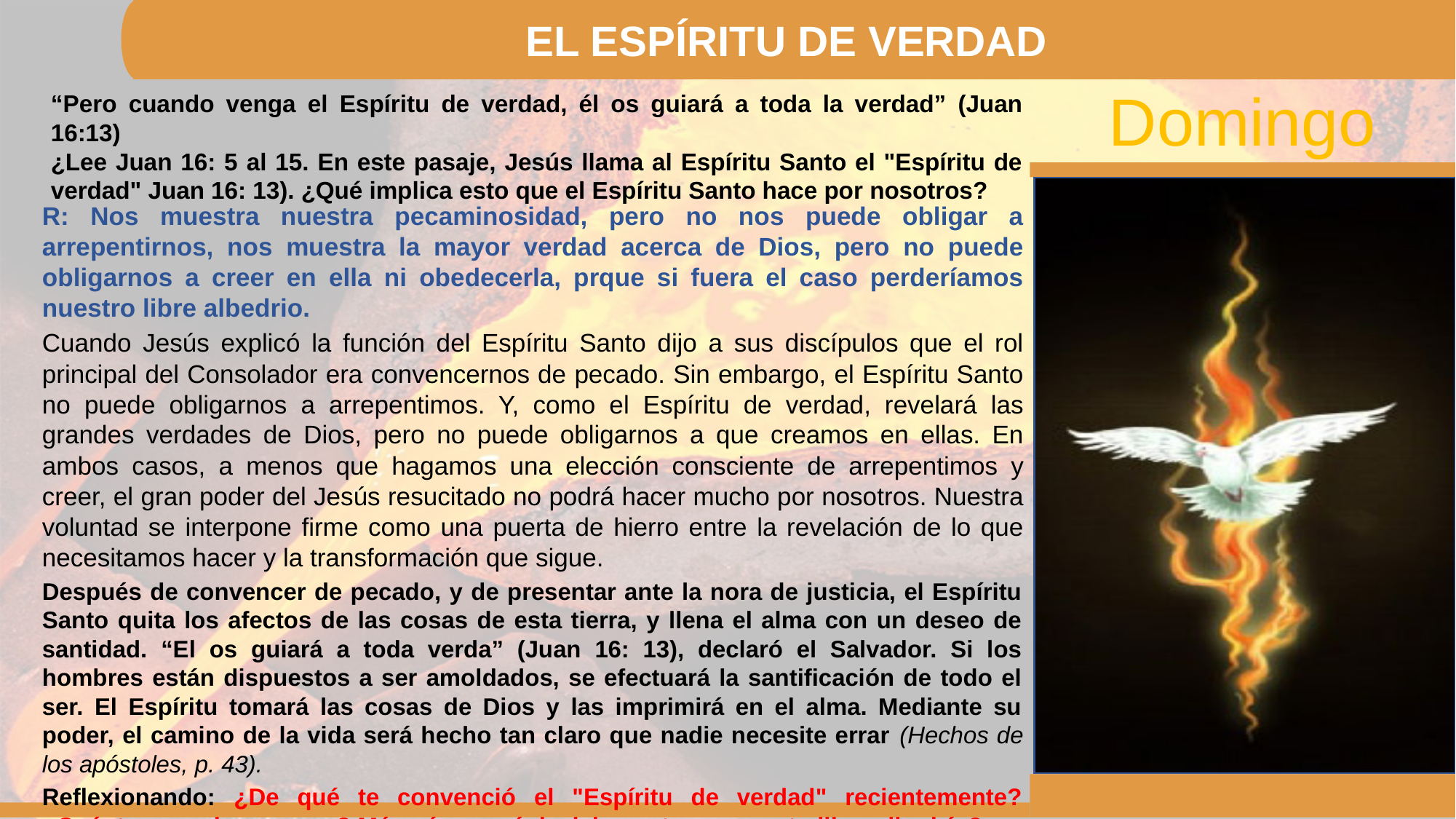

EL ESPÍRITU DE VERDAD
“Pero cuando venga el Espíritu de verdad, él os guiará a toda la verdad” (Juan 16:13)
¿Lee Juan 16: 5 al 15. En este pasaje, Jesús llama al Espíritu Santo el "Espíritu de verdad" Juan 16: 13). ¿Qué implica esto que el Espíritu Santo hace por nosotros?

R: Nos muestra nuestra pecaminosidad, pero no nos puede obligar a arrepentirnos, nos muestra la mayor verdad acerca de Dios, pero no puede obligarnos a creer en ella ni obedecerla, prque si fuera el caso perderíamos nuestro libre albedrio.
Cuando Jesús explicó la función del Espíritu Santo dijo a sus discípulos que el rol principal del Consolador era convencernos de pecado. Sin embargo, el Espíritu Santo no puede obligarnos a arrepentimos. Y, como el Espíritu de verdad, revelará las grandes verdades de Dios, pero no puede obligarnos a que creamos en ellas. En ambos casos, a menos que hagamos una elección consciente de arrepentimos y creer, el gran poder del Jesús resucitado no podrá hacer mucho por nosotros. Nuestra voluntad se interpone firme como una puerta de hierro entre la revelación de lo que necesitamos hacer y la transformación que sigue.
Después de convencer de pecado, y de presentar ante la nora de justicia, el Espíritu Santo quita los afectos de las cosas de esta tierra, y llena el alma con un deseo de santidad. “El os guiará a toda verda” (Juan 16: 13), declaró el Salvador. Si los hombres están dispuestos a ser amoldados, se efectuará la santificación de todo el ser. El Espíritu tomará las cosas de Dios y las imprimirá en el alma. Mediante su poder, el camino de la vida será hecho tan claro que nadie necesite errar (Hechos de los apóstoles, p. 43).
Reflexionando: ¿De qué te convenció el "Espíritu de verdad" recientemente? ¿Cuánto escuchas su voz? Más aún, ¿qué decisiones tomas con tu libre albedrío?